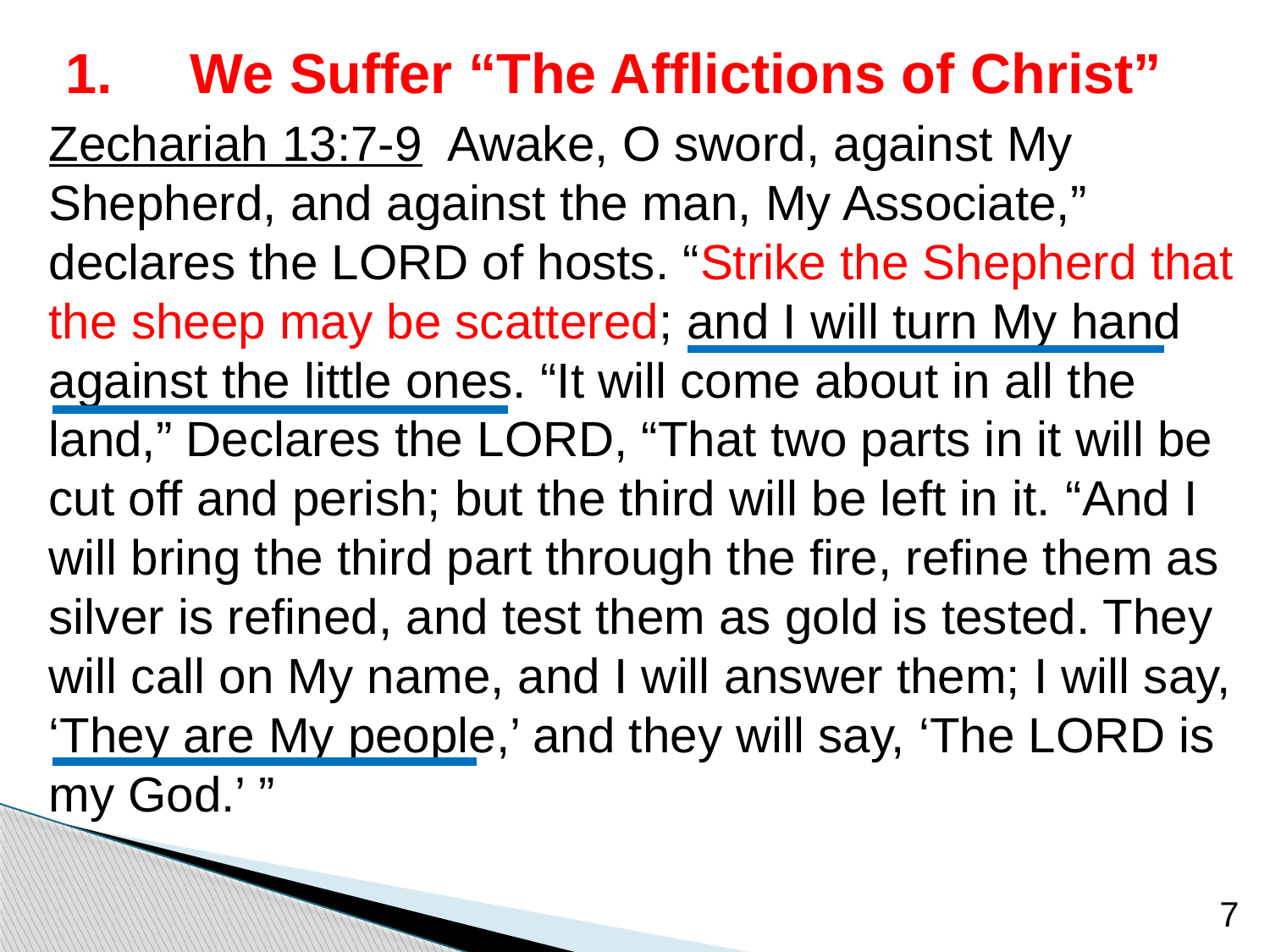

# 1.     We Suffer “The Afflictions of Christ”
Zechariah 13:7-9  Awake, O sword, against My Shepherd, and against the man, My Associate,” declares the LORD of hosts. “Strike the Shepherd that the sheep may be scattered; and I will turn My hand against the little ones. “It will come about in all the land,” Declares the LORD, “That two parts in it will be cut off and perish; but the third will be left in it. “And I will bring the third part through the fire, refine them as silver is refined, and test them as gold is tested. They will call on My name, and I will answer them; I will say, ‘They are My people,’ and they will say, ‘The LORD is my God.’ ”
7